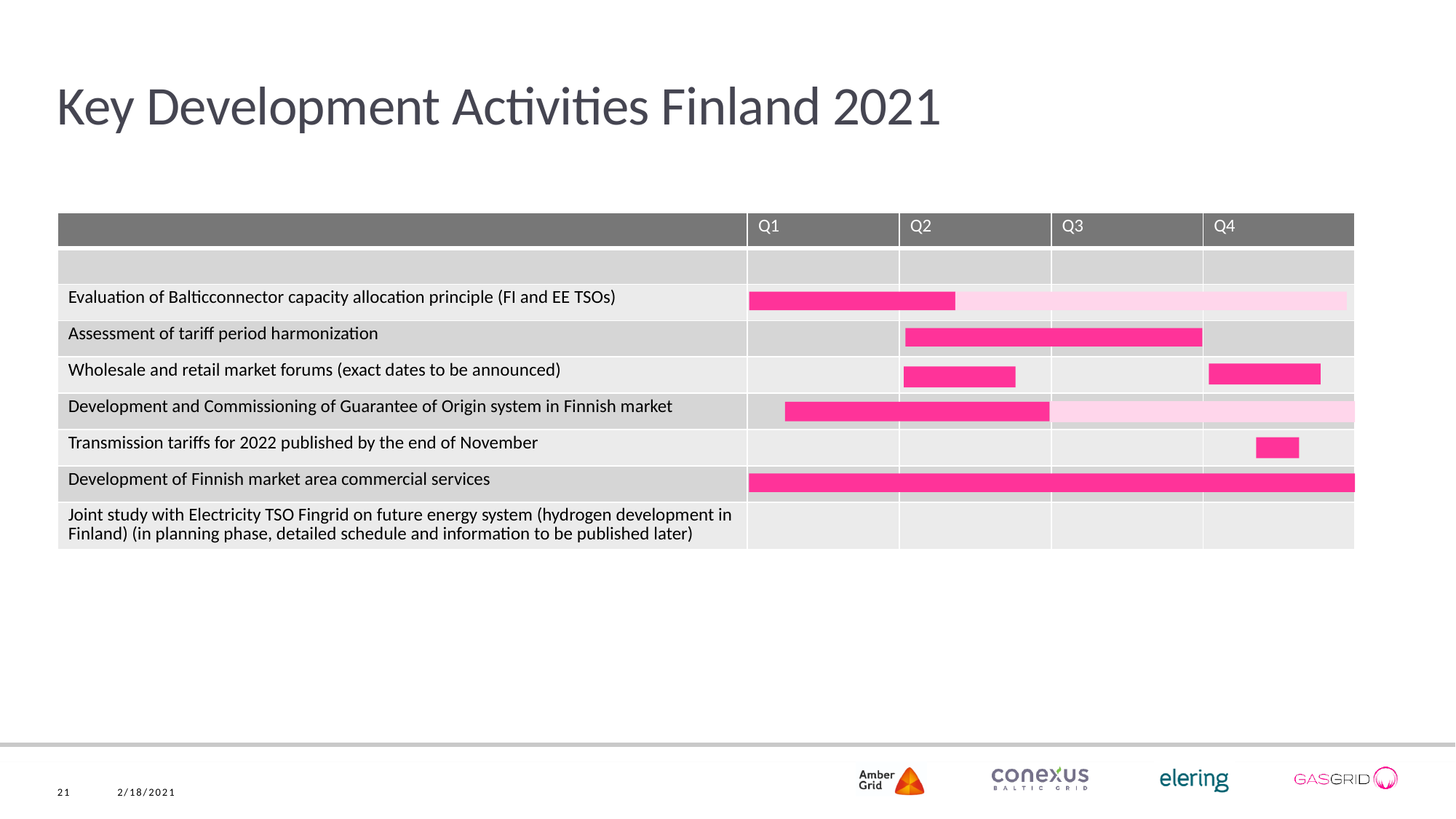

# Key Development Activities Finland 2021
|  | Q1 | Q2 | Q3 | Q4 |
| --- | --- | --- | --- | --- |
|  |  |  |  |  |
| Evaluation of Balticconnector capacity allocation principle (FI and EE TSOs) |  |  |  |  |
| Assessment of tariff period harmonization |  |  |  |  |
| Wholesale and retail market forums (exact dates to be announced) |  |  |  |  |
| Development and Commissioning of Guarantee of Origin system in Finnish market |  |  |  |  |
| Transmission tariffs for 2022 published by the end of November |  |  |  |  |
| Development of Finnish market area commercial services |  |  |  |  |
| Joint study with Electricity TSO Fingrid on future energy system (hydrogen development in Finland) (in planning phase, detailed schedule and information to be published later) |  |  |  |  |

21
2/18/2021